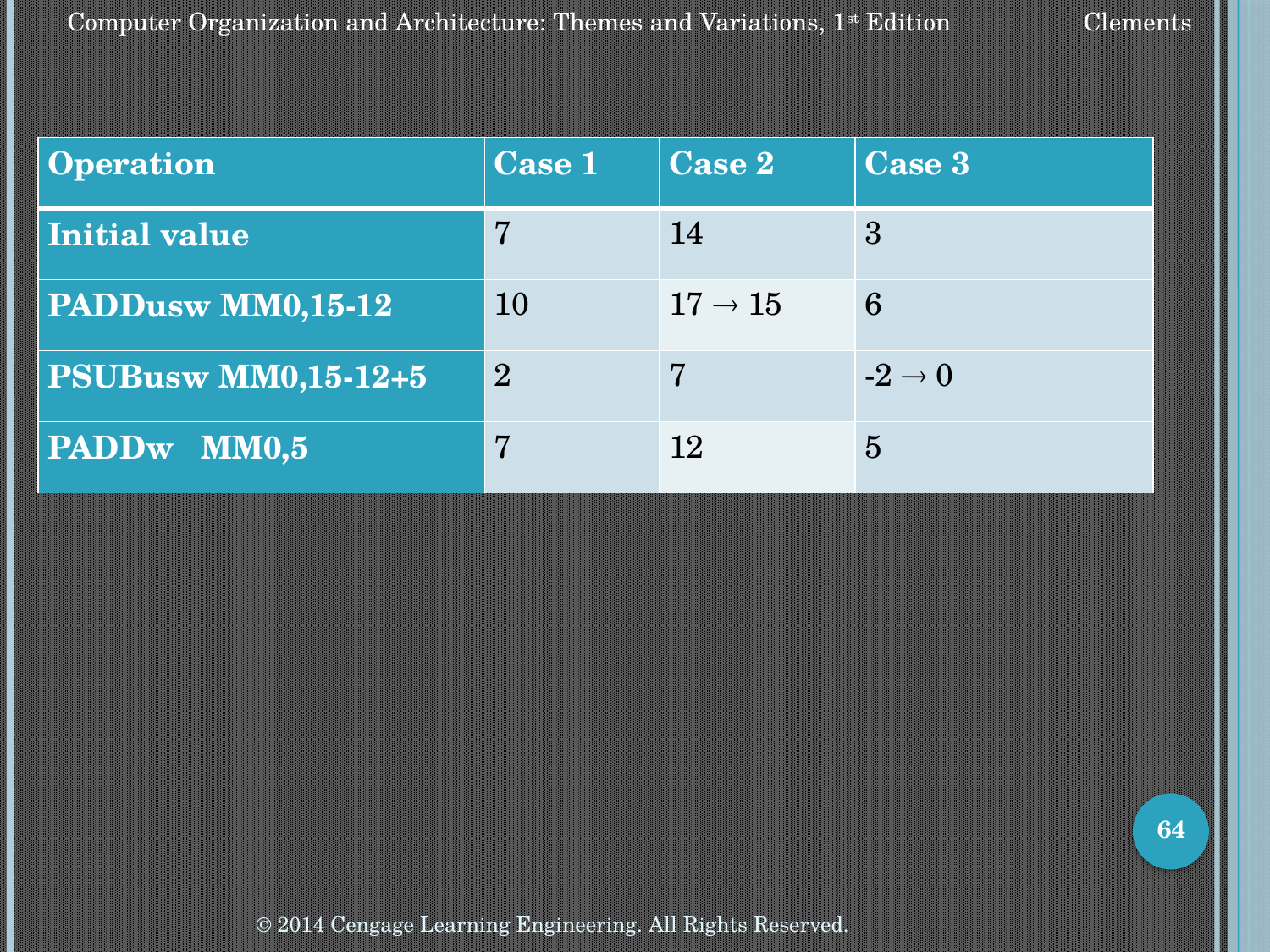

Computer Organization and Architecture: Themes and Variations, 1st Edition 	Clements
| Operation | Case 1 | Case 2 | Case 3 |
| --- | --- | --- | --- |
| Initial value | 7 | 14 | 3 |
| PADDusw MM0,15-12 | 10 | 17 → 15 | 6 |
| PSUBusw MM0,15-12+5 | 2 | 7 | -2 → 0 |
| PADDw MM0,5 | 7 | 12 | 5 |
64
© 2014 Cengage Learning Engineering. All Rights Reserved.